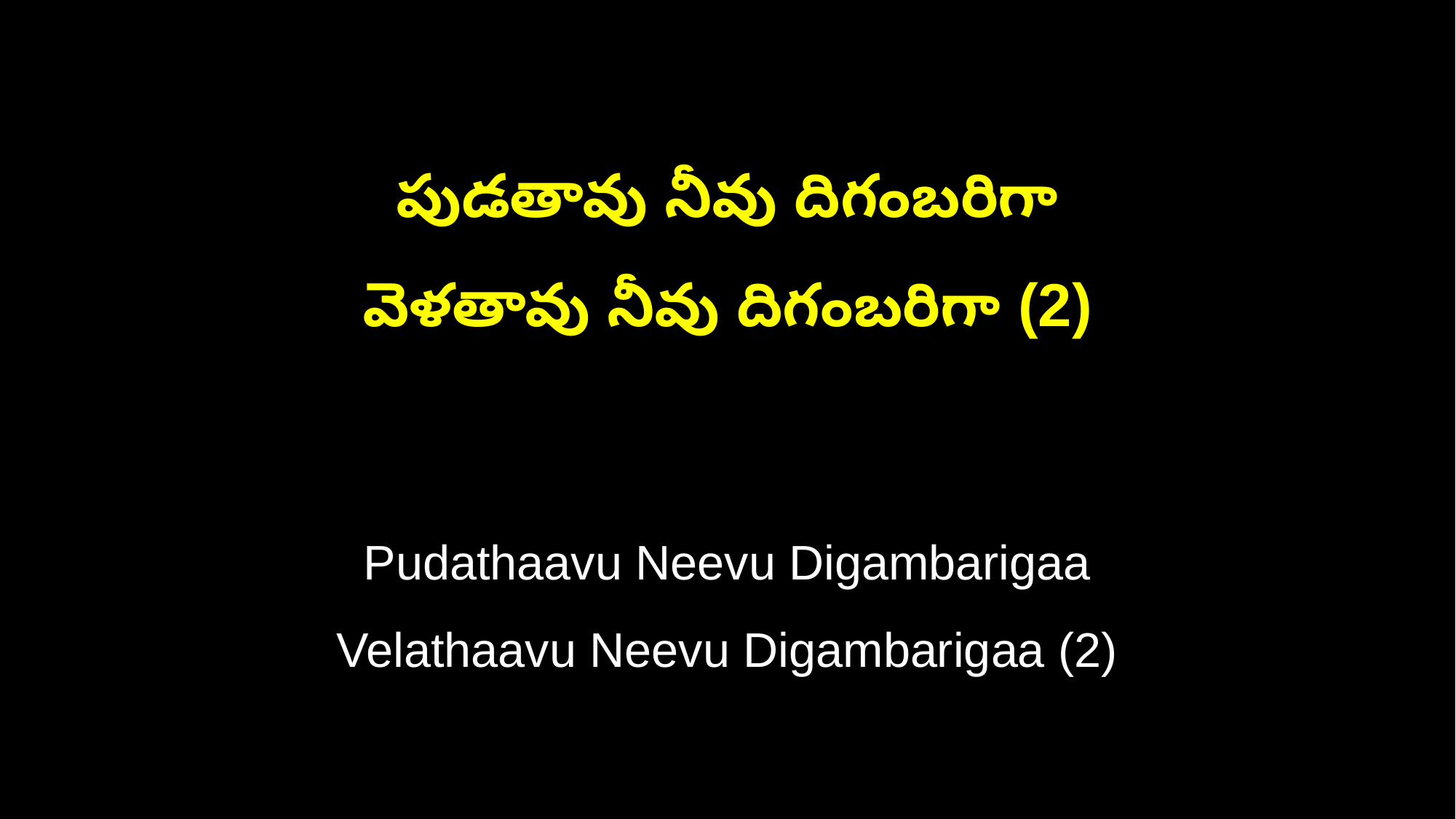

పుడతావు నీవు దిగంబరిగా
వెళతావు నీవు దిగంబరిగా (2)
Pudathaavu Neevu Digambarigaa
Velathaavu Neevu Digambarigaa (2)